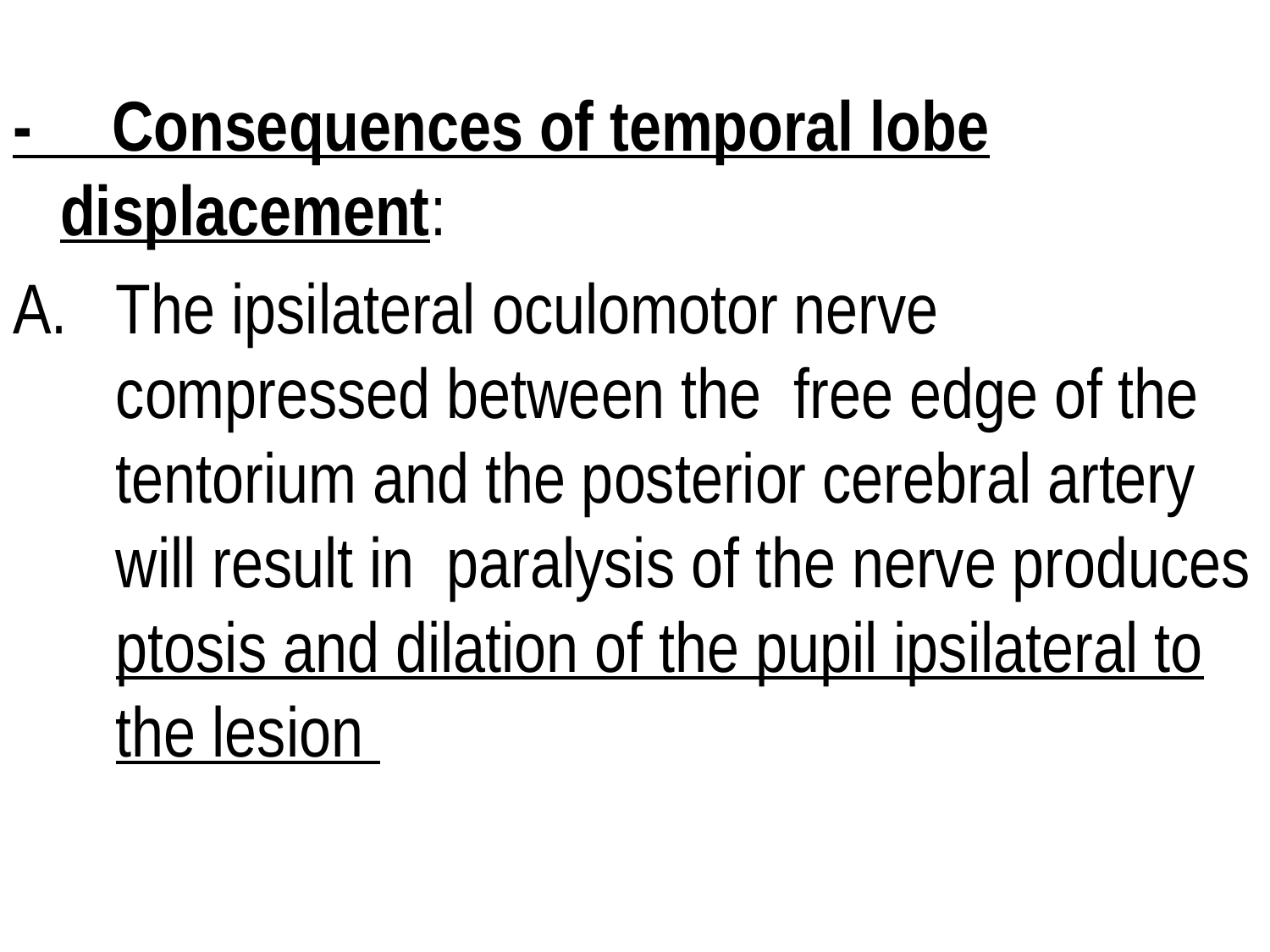

-     Consequences of temporal lobe displacement:
The ipsilateral oculomotor nerve compressed between the  free edge of the tentorium and the posterior cerebral artery will result in  paralysis of the nerve produces ptosis and dilation of the pupil ipsilateral to the lesion